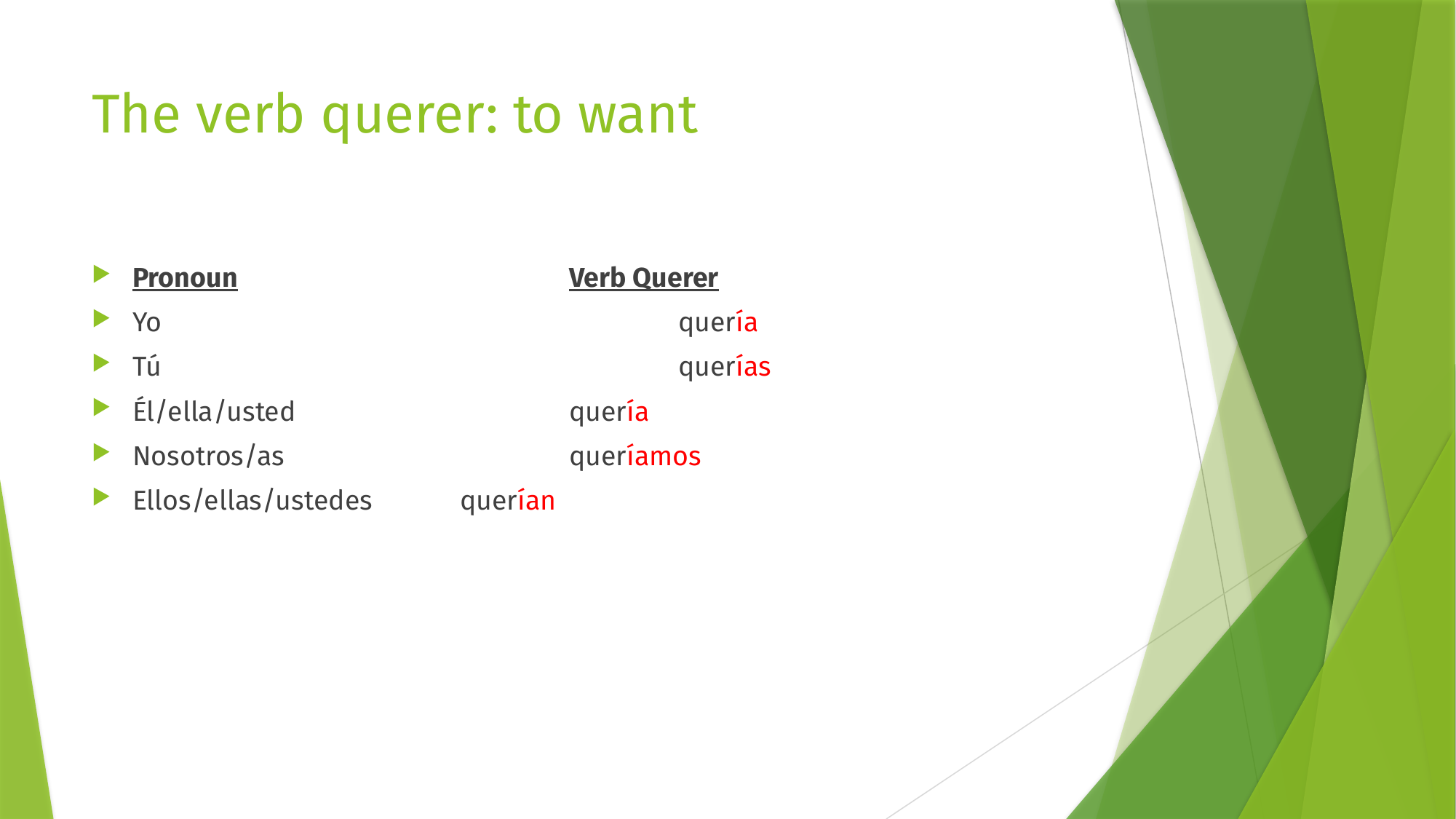

# The verb querer: to want
Pronoun				Verb Querer
Yo					quería
Tú					querías
Él/ella/usted			quería
Nosotros/as			queríamos
Ellos/ellas/ustedes	querían